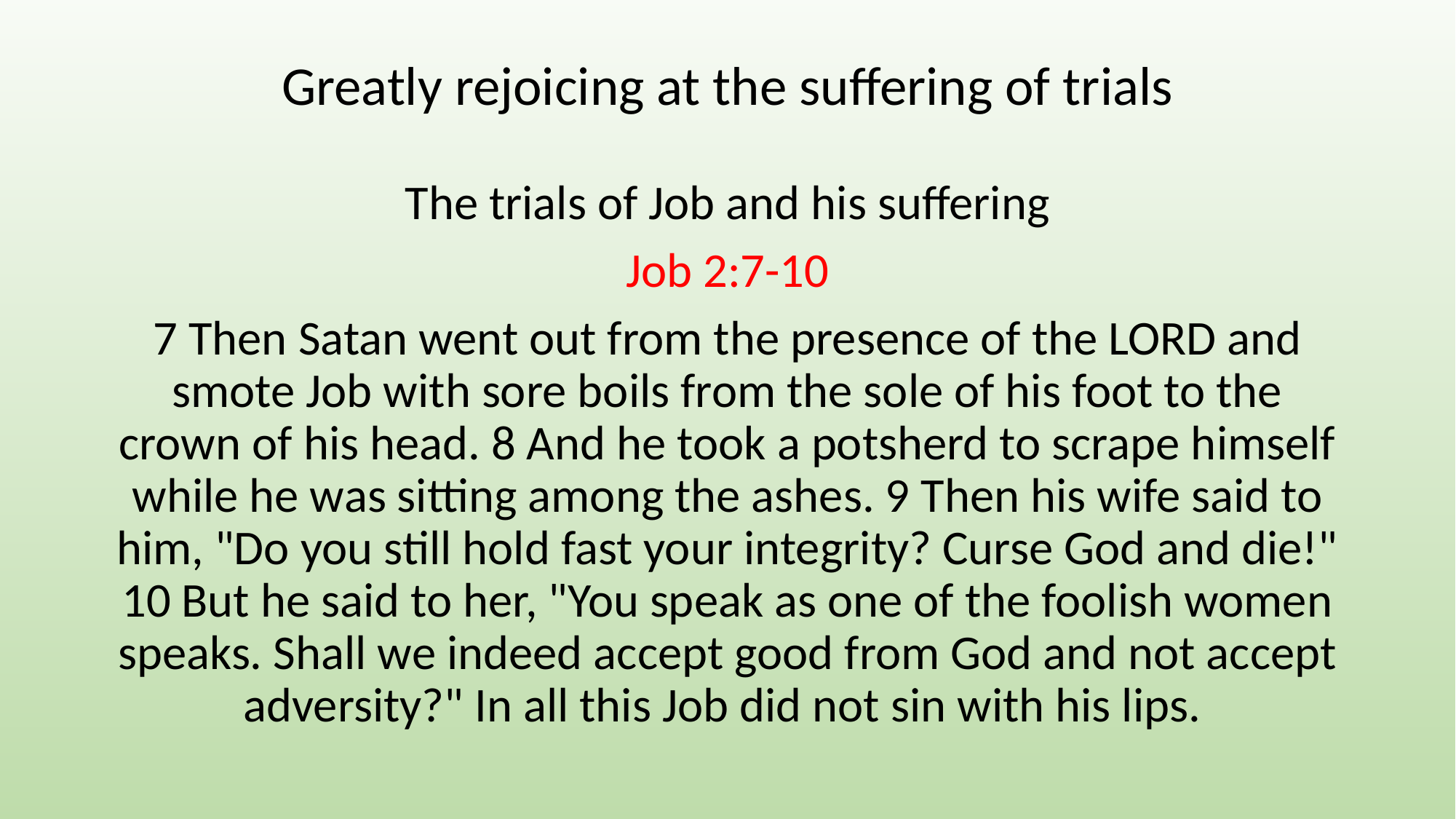

# Greatly rejoicing at the suffering of trials
The trials of Job and his suffering
Job 2:7-10
7 Then Satan went out from the presence of the LORD and smote Job with sore boils from the sole of his foot to the crown of his head. 8 And he took a potsherd to scrape himself while he was sitting among the ashes. 9 Then his wife said to him, "Do you still hold fast your integrity? Curse God and die!" 10 But he said to her, "You speak as one of the foolish women speaks. Shall we indeed accept good from God and not accept adversity?" In all this Job did not sin with his lips.